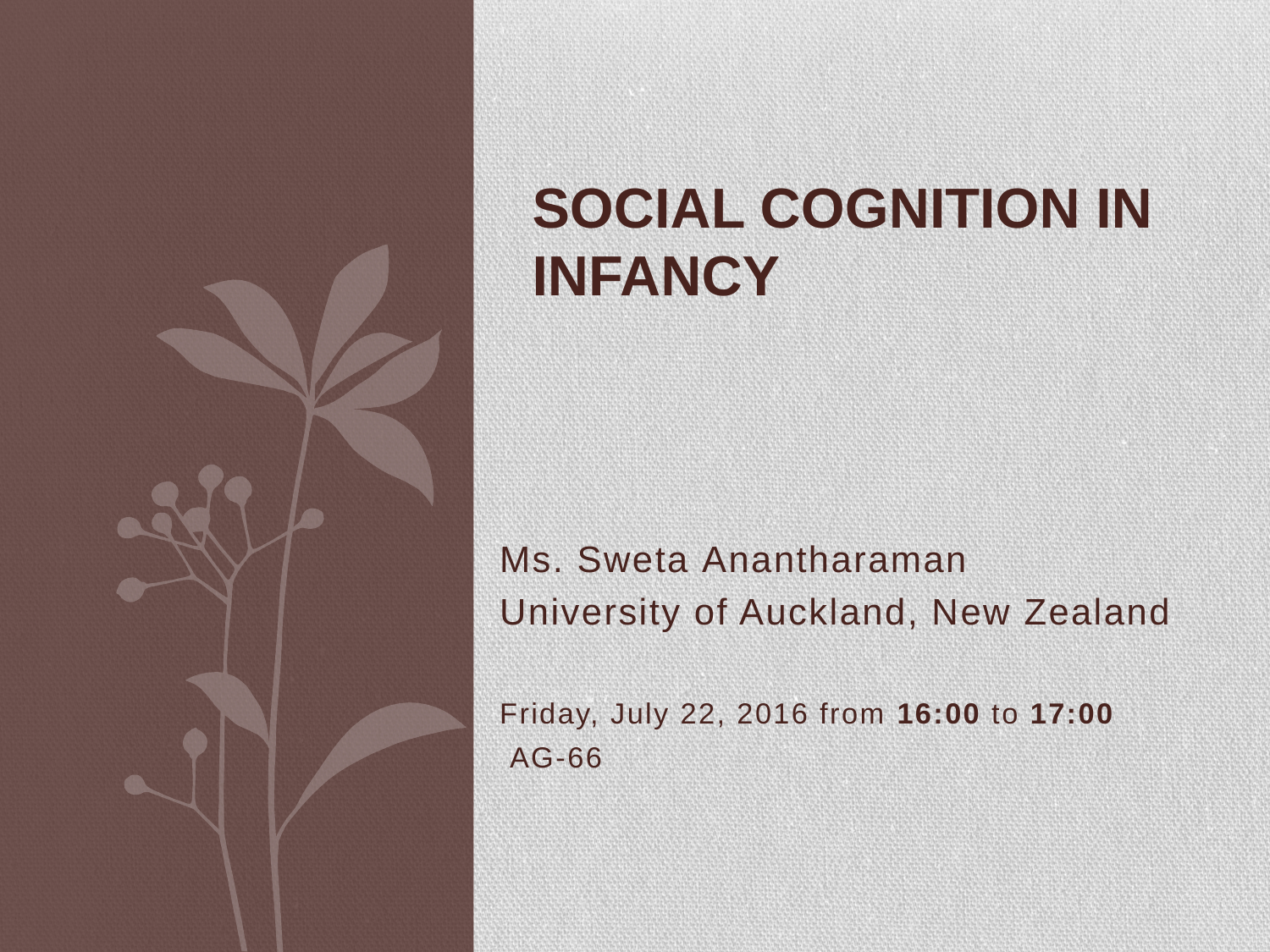

# Social Cognition in Infancy
Ms. Sweta Anantharaman
University of Auckland, New Zealand

Friday, July 22, 2016 from 16:00 to 17:00
 AG-66